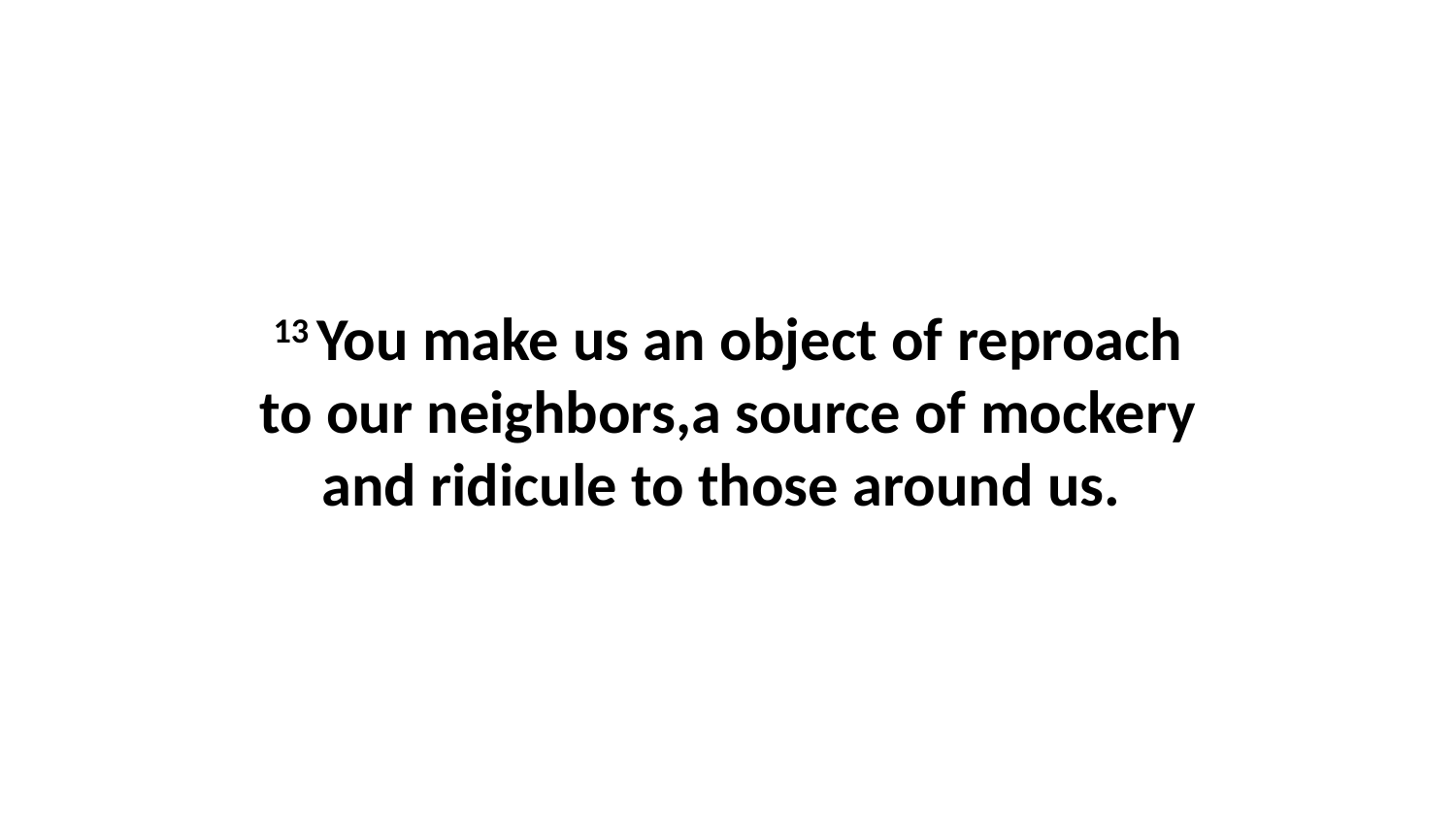

13 You make us an object of reproach to our neighbors,a source of mockery and ridicule to those around us.